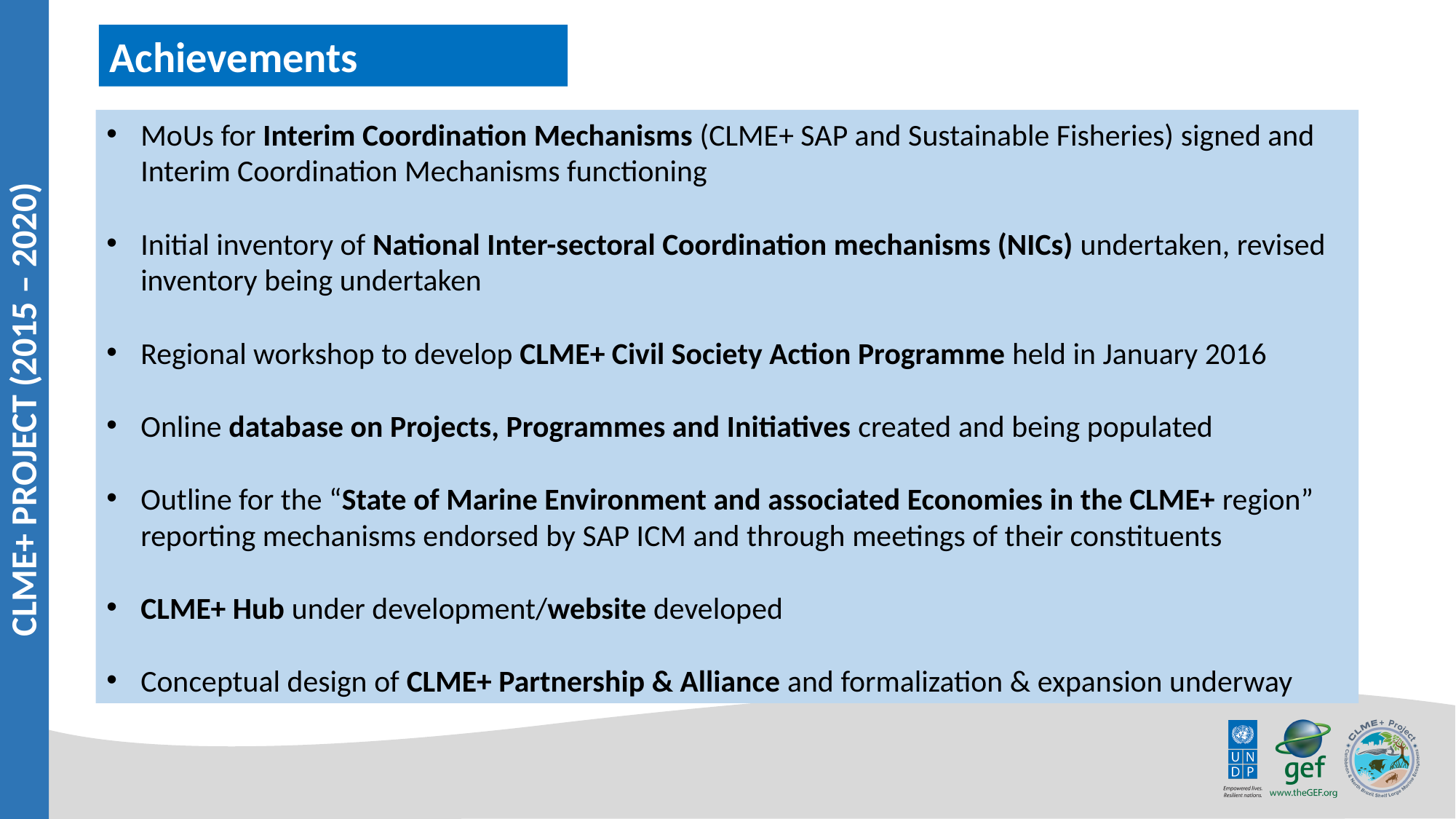

Achievements
MoUs for Interim Coordination Mechanisms (CLME+ SAP and Sustainable Fisheries) signed and Interim Coordination Mechanisms functioning

Initial inventory of National Inter-sectoral Coordination mechanisms (NICs) undertaken, revised inventory being undertaken

Regional workshop to develop CLME+ Civil Society Action Programme held in January 2016

Online database on Projects, Programmes and Initiatives created and being populated

Outline for the “State of Marine Environment and associated Economies in the CLME+ region” reporting mechanisms endorsed by SAP ICM and through meetings of their constituents

CLME+ Hub under development/website developed

Conceptual design of CLME+ Partnership & Alliance and formalization & expansion underway

CLME+ PROJECT (2015 – 2020)